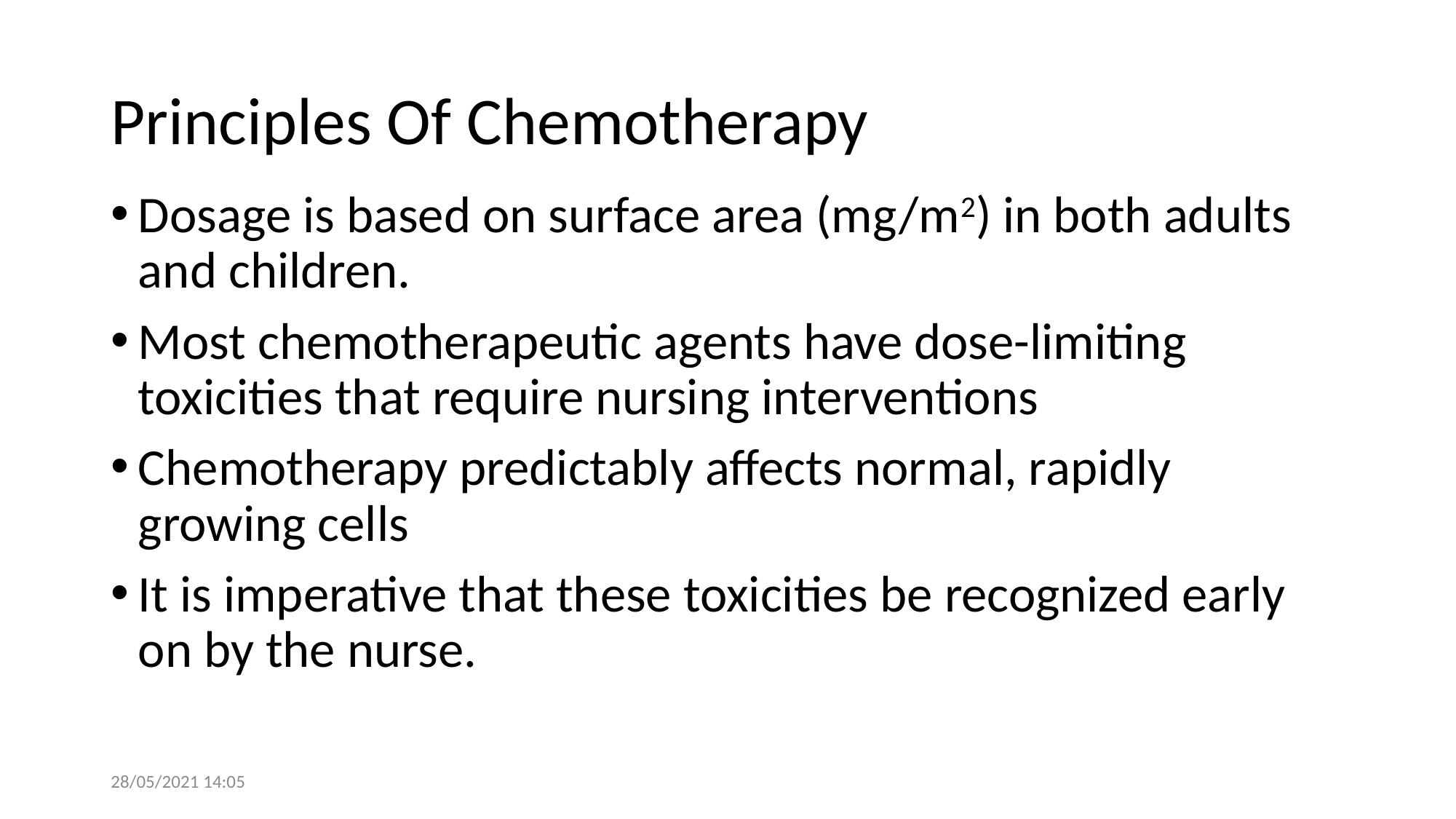

# Principles Of Chemotherapy
Dosage is based on surface area (mg/m2) in both adults and children.
Most chemotherapeutic agents have dose-limiting toxicities that require nursing interventions
Chemotherapy predictably affects normal, rapidly growing cells
It is imperative that these toxicities be recognized early on by the nurse.

28/05/2021 14:05